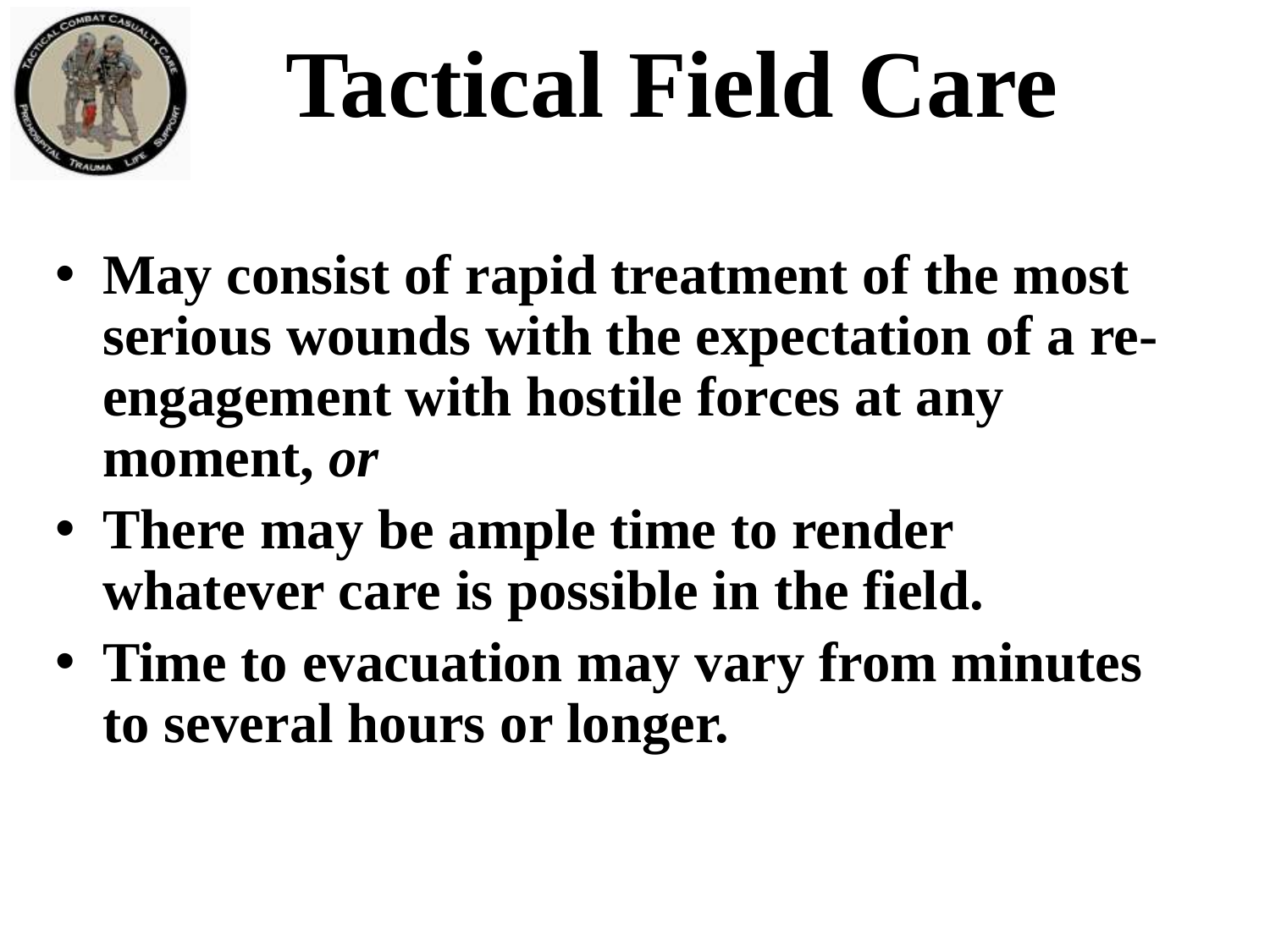

# Tactical Field Care
May consist of rapid treatment of the most serious wounds with the expectation of a re-engagement with hostile forces at any moment, or
There may be ample time to render whatever care is possible in the field.
Time to evacuation may vary from minutes to several hours or longer.